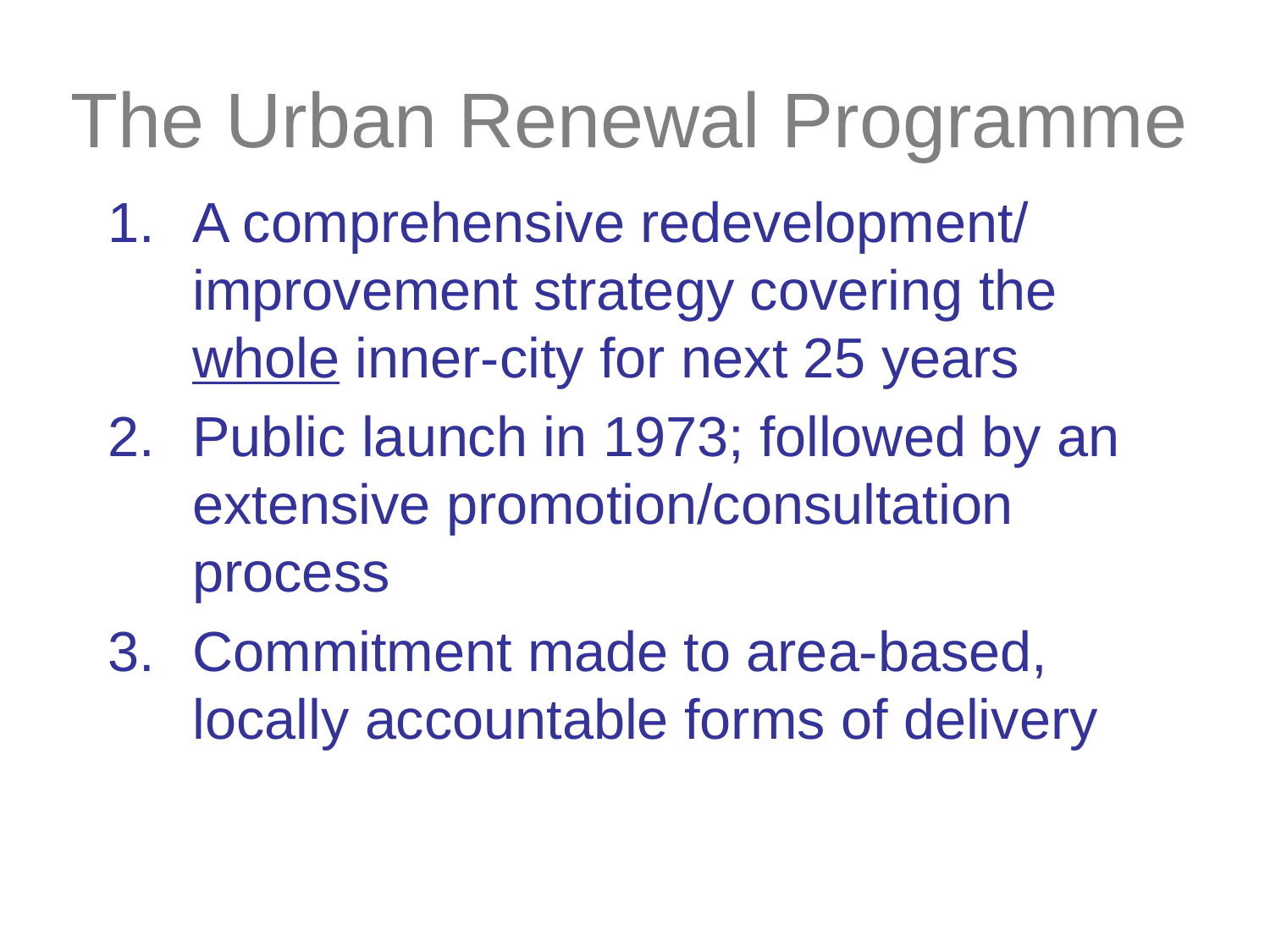

# The Urban Renewal Programme
A comprehensive redevelopment/ improvement strategy covering the whole inner-city for next 25 years
Public launch in 1973; followed by an extensive promotion/consultation process
Commitment made to area-based, locally accountable forms of delivery